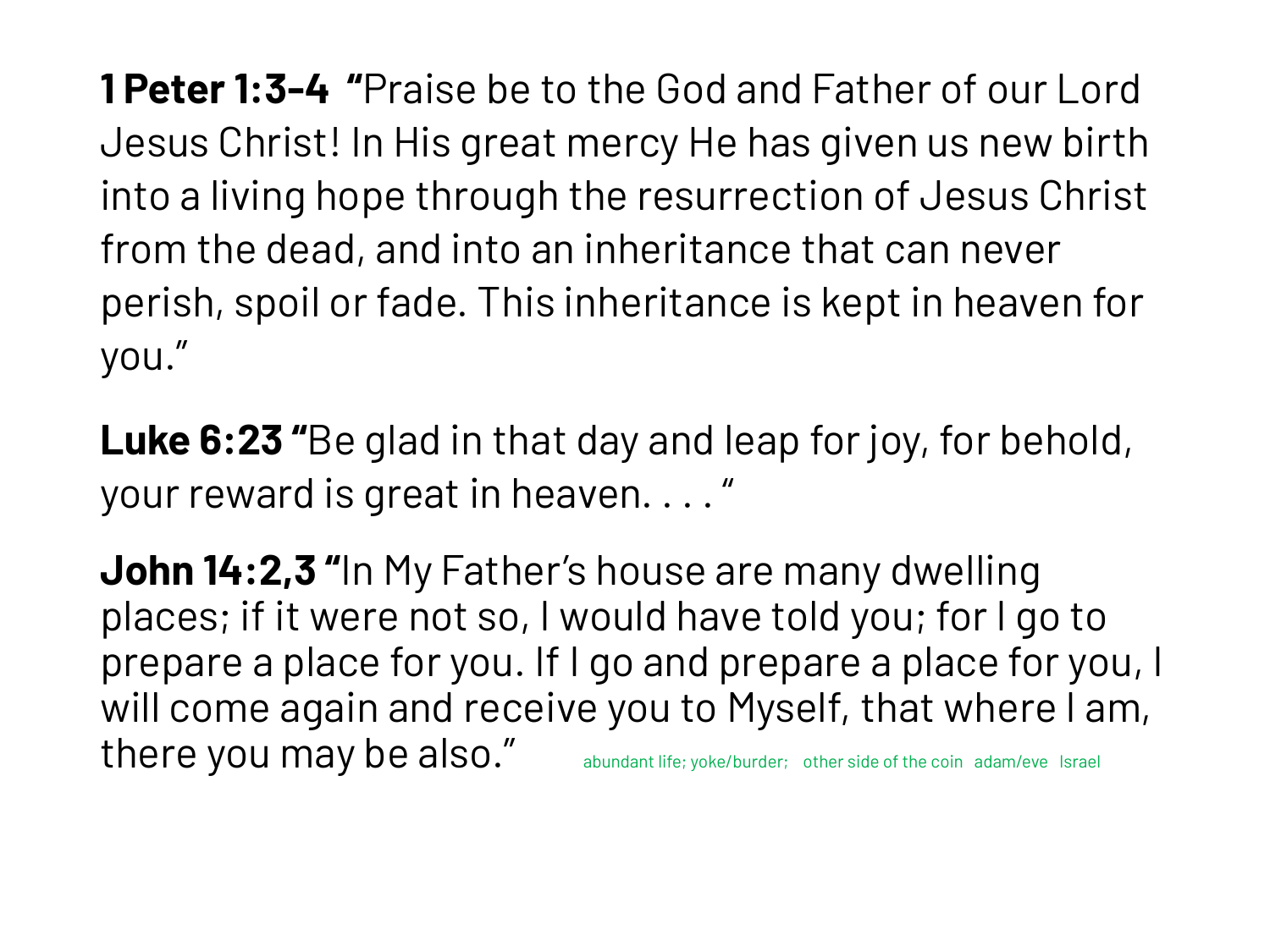

#
1 Peter 1:3-4  “Praise be to the God and Father of our Lord Jesus Christ! In His great mercy He has given us new birth into a living hope through the resurrection of Jesus Christ from the dead, and into an inheritance that can never perish, spoil or fade. This inheritance is kept in heaven for you.”
Luke 6:23 “Be glad in that day and leap for joy, for behold, your reward is great in heaven. . . . “
John 14:2,3 “In My Father’s house are many dwelling places; if it were not so, I would have told you; for I go to prepare a place for you. If I go and prepare a place for you, I will come again and receive you to Myself, that where I am, there you may be also.”        abundant life; yoke/burder;    other side of the coin   adam/eve   Israel